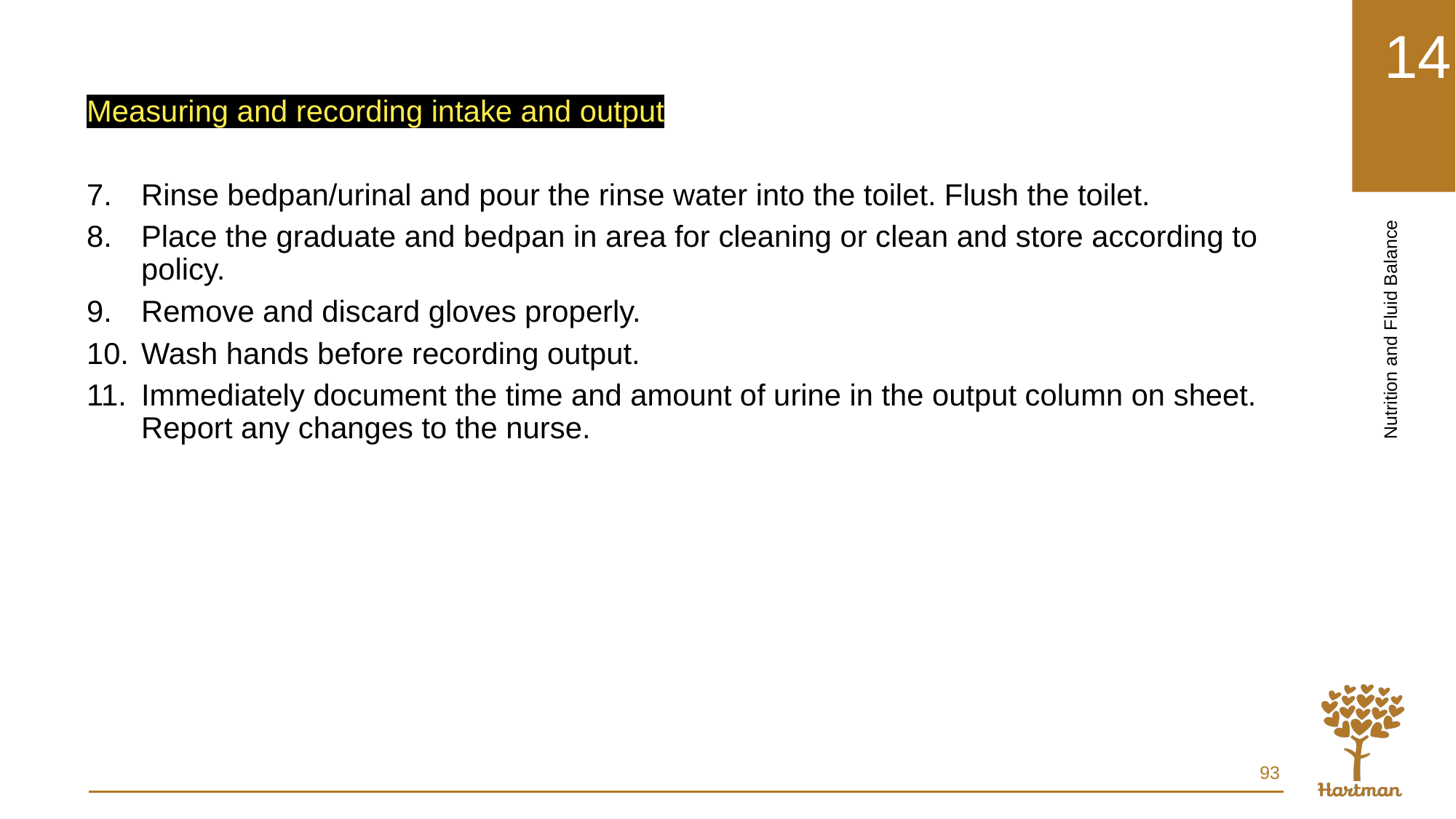

Measuring and recording intake and output

Rinse bedpan/urinal and pour the rinse water into the toilet. Flush the toilet.
Place the graduate and bedpan in area for cleaning or clean and store according to policy.
Remove and discard gloves properly.
Wash hands before recording output.
Immediately document the time and amount of urine in the output column on sheet. Report any changes to the nurse.

93